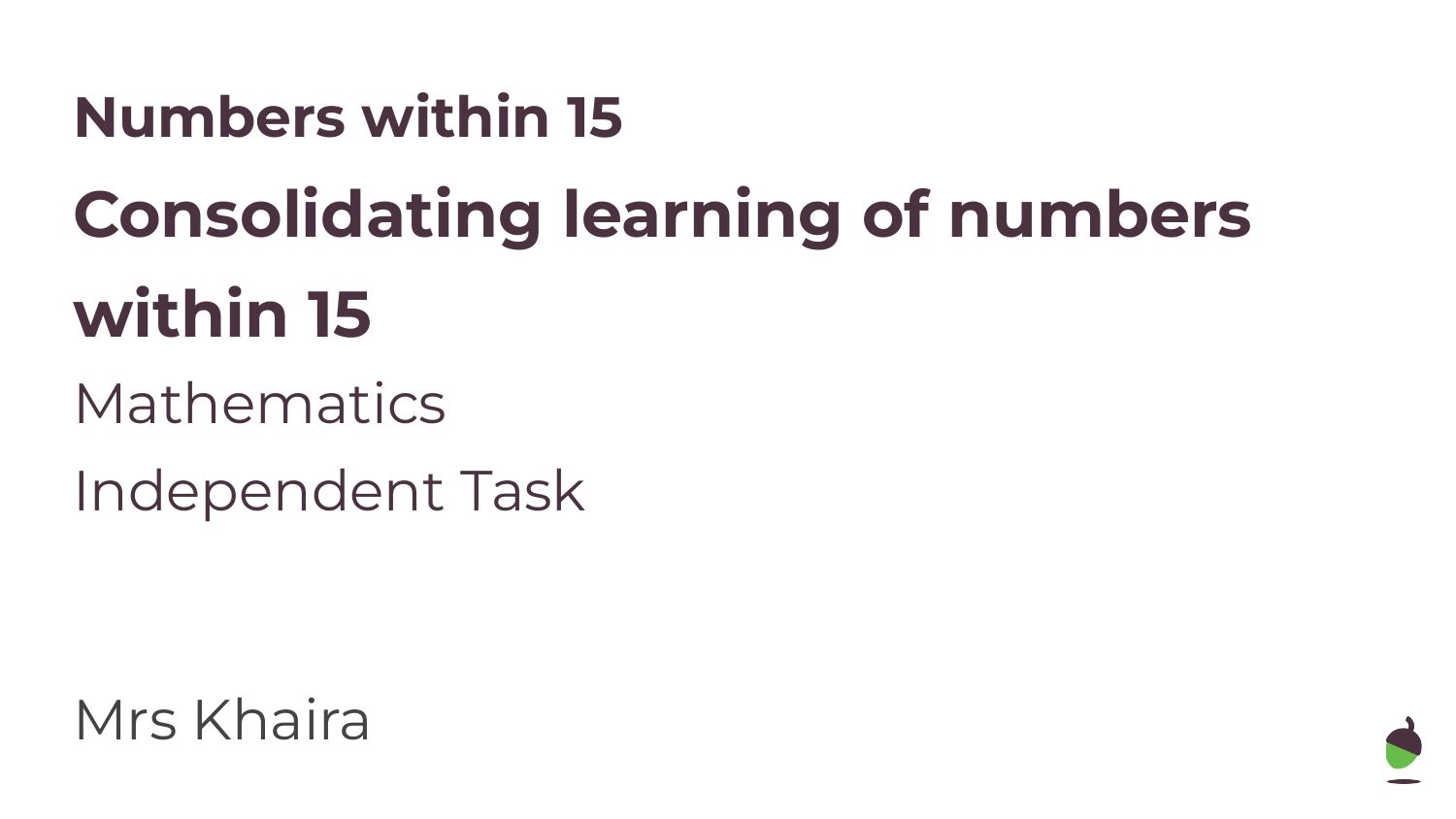

# Numbers within 15
Consolidating learning of numbers within 15
Mathematics
Independent Task
Mrs Khaira